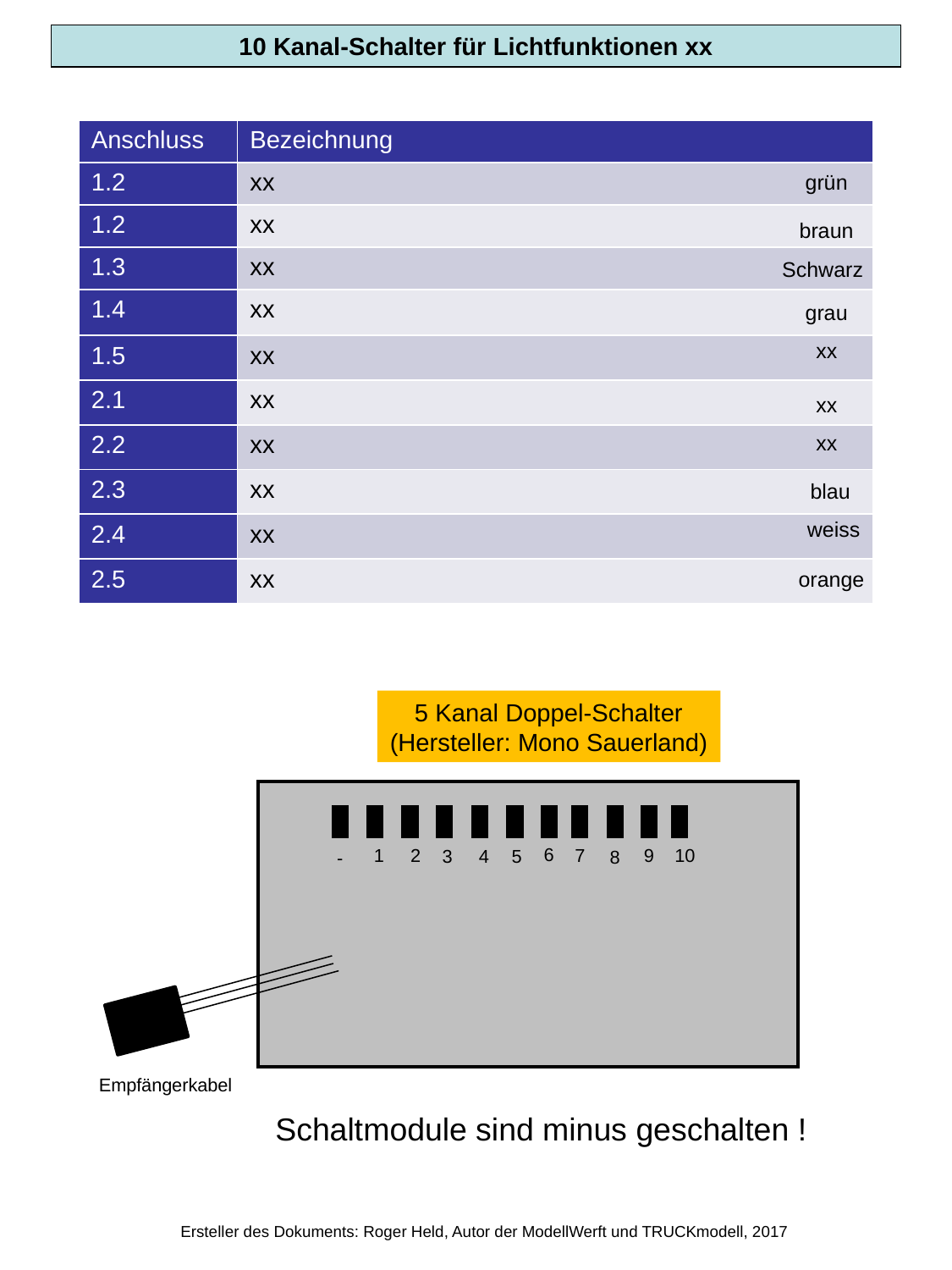

10 Kanal-Schalter für Lichtfunktionen xx
| Anschluss | Bezeichnung |
| --- | --- |
| 1.2 | xx |
| 1.2 | xx |
| 1.3 | xx |
| 1.4 | xx |
| 1.5 | xx |
| 2.1 | xx |
| 2.2 | xx |
| 2.3 | xx |
| 2.4 | xx |
| 2.5 | xx |
grün
braun
Schwarz
grau
xx
xx
xx
blau
weiss
orange
5 Kanal Doppel-Schalter
(Hersteller: Mono Sauerland)

6
1
2
7
9
10
3
4
5
8
-

Empfängerkabel
Schaltmodule sind minus geschalten !